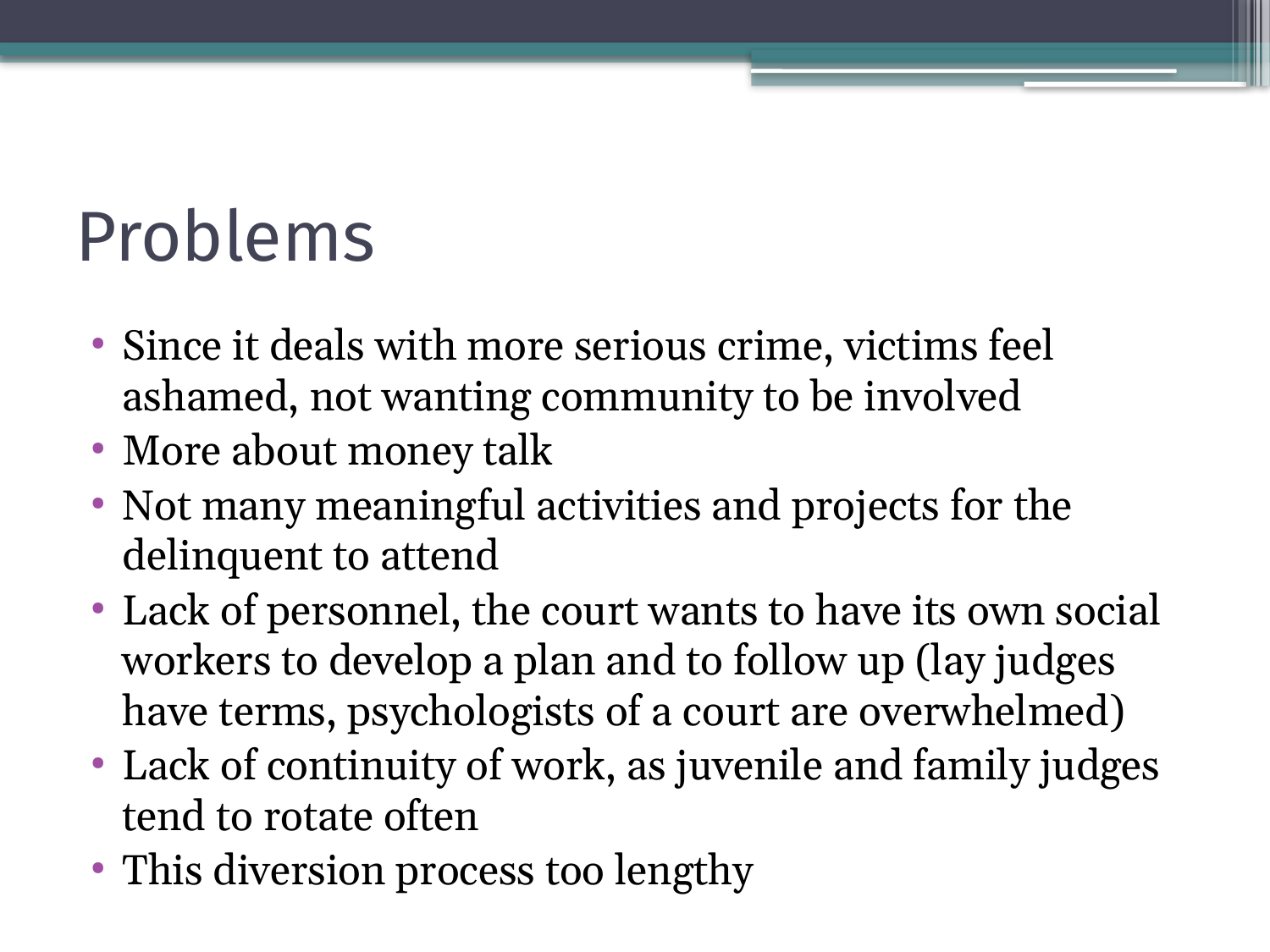

# Problems
Since it deals with more serious crime, victims feel ashamed, not wanting community to be involved
More about money talk
Not many meaningful activities and projects for the delinquent to attend
Lack of personnel, the court wants to have its own social workers to develop a plan and to follow up (lay judges have terms, psychologists of a court are overwhelmed)
Lack of continuity of work, as juvenile and family judges tend to rotate often
This diversion process too lengthy